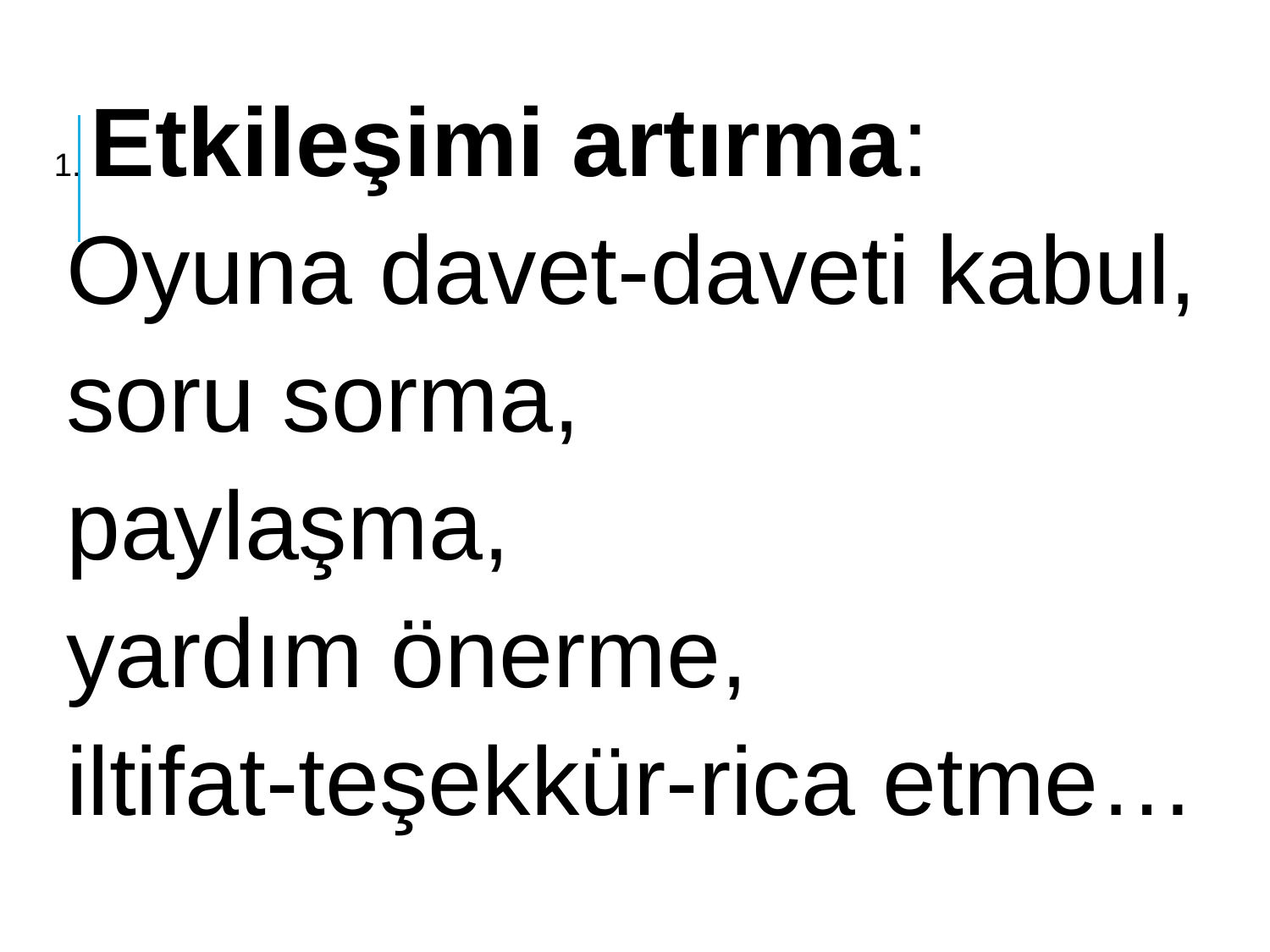

1. Etkileşimi artırma:
Oyuna davet-daveti kabul,
soru sorma,
paylaşma,
yardım önerme,
iltifat-teşekkür-rica etme…